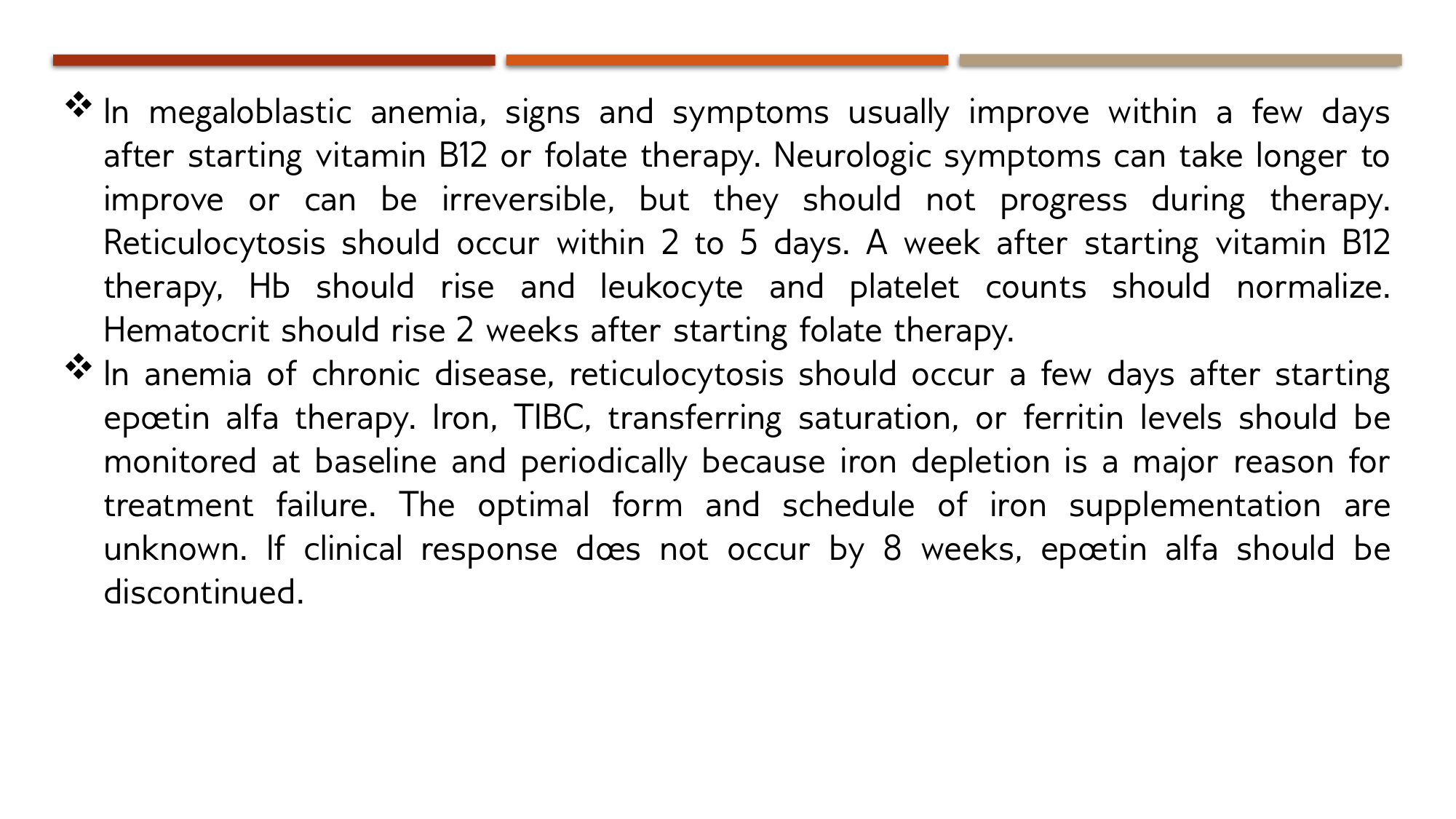

In megaloblastic anemia, signs and symptoms usually improve within a few days after starting vitamin B12 or folate therapy. Neurologic symptoms can take longer to improve or can be irreversible, but they should not progress during therapy. Reticulocytosis should occur within 2 to 5 days. A week after starting vitamin B12 therapy, Hb should rise and leukocyte and platelet counts should normalize. Hematocrit should rise 2 weeks after starting folate therapy.
In anemia of chronic disease, reticulocytosis should occur a few days after starting epoetin alfa therapy. Iron, TIBC, transferring saturation, or ferritin levels should be monitored at baseline and periodically because iron depletion is a major reason for treatment failure. The optimal form and schedule of iron supplementation are unknown. If clinical response does not occur by 8 weeks, epoetin alfa should be discontinued.